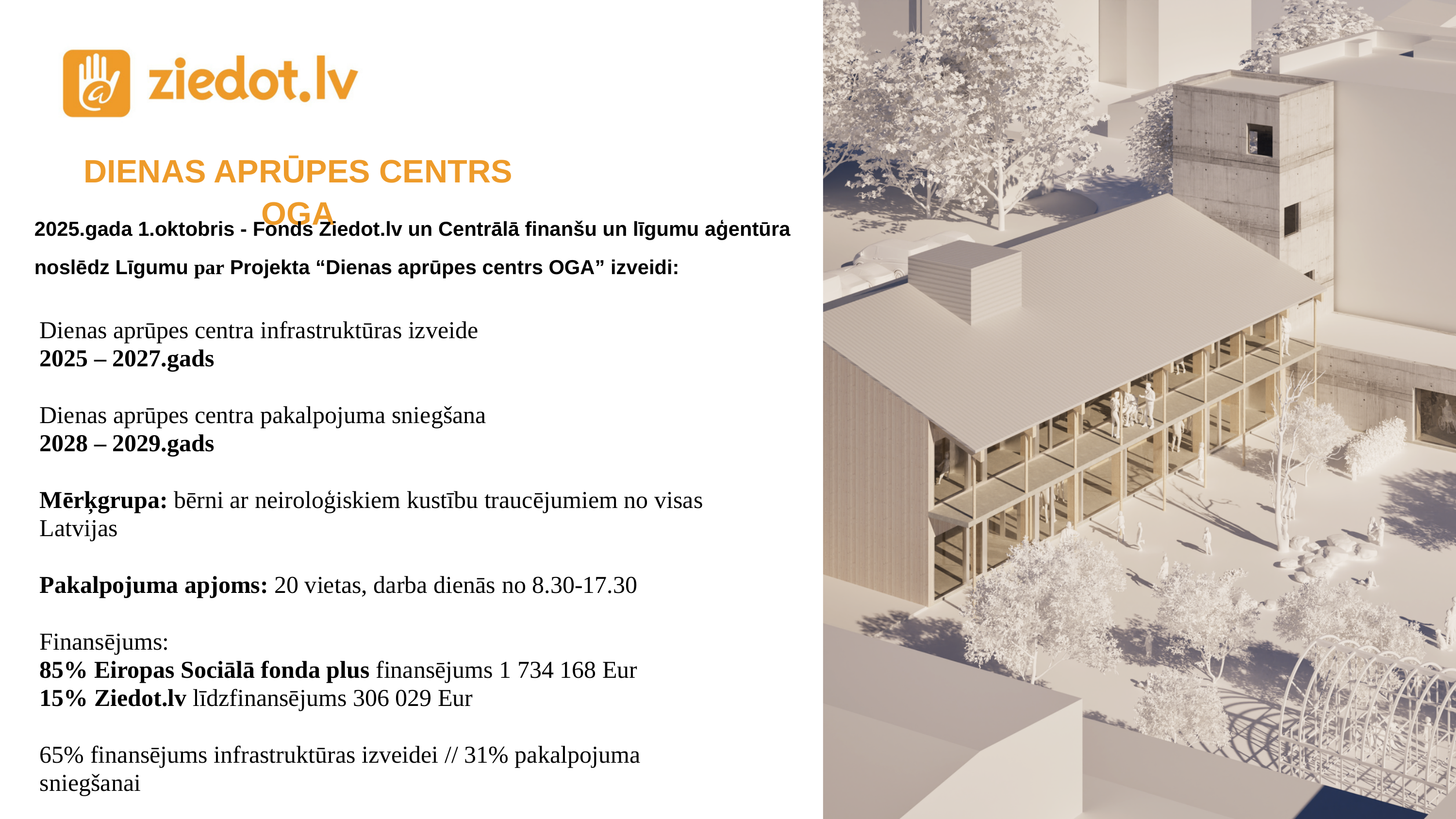

DIENAS APRŪPES CENTRS OGA
2025.gada 1.oktobris - Fonds Ziedot.lv un Centrālā finanšu un līgumu aģentūra noslēdz Līgumu par Projekta “Dienas aprūpes centrs OGA” izveidi:
Dienas aprūpes centra infrastruktūras izveide
2025 – 2027.gads

Dienas aprūpes centra pakalpojuma sniegšana
2028 – 2029.gads

Mērķgrupa: bērni ar neiroloģiskiem kustību traucējumiem no visas Latvijas

Pakalpojuma apjoms: 20 vietas, darba dienās no 8.30-17.30

Finansējums:
85% Eiropas Sociālā fonda plus finansējums 1 734 168 Eur
15% Ziedot.lv līdzfinansējums 306 029 Eur

65% finansējums infrastruktūras izveidei // 31% pakalpojuma sniegšanai